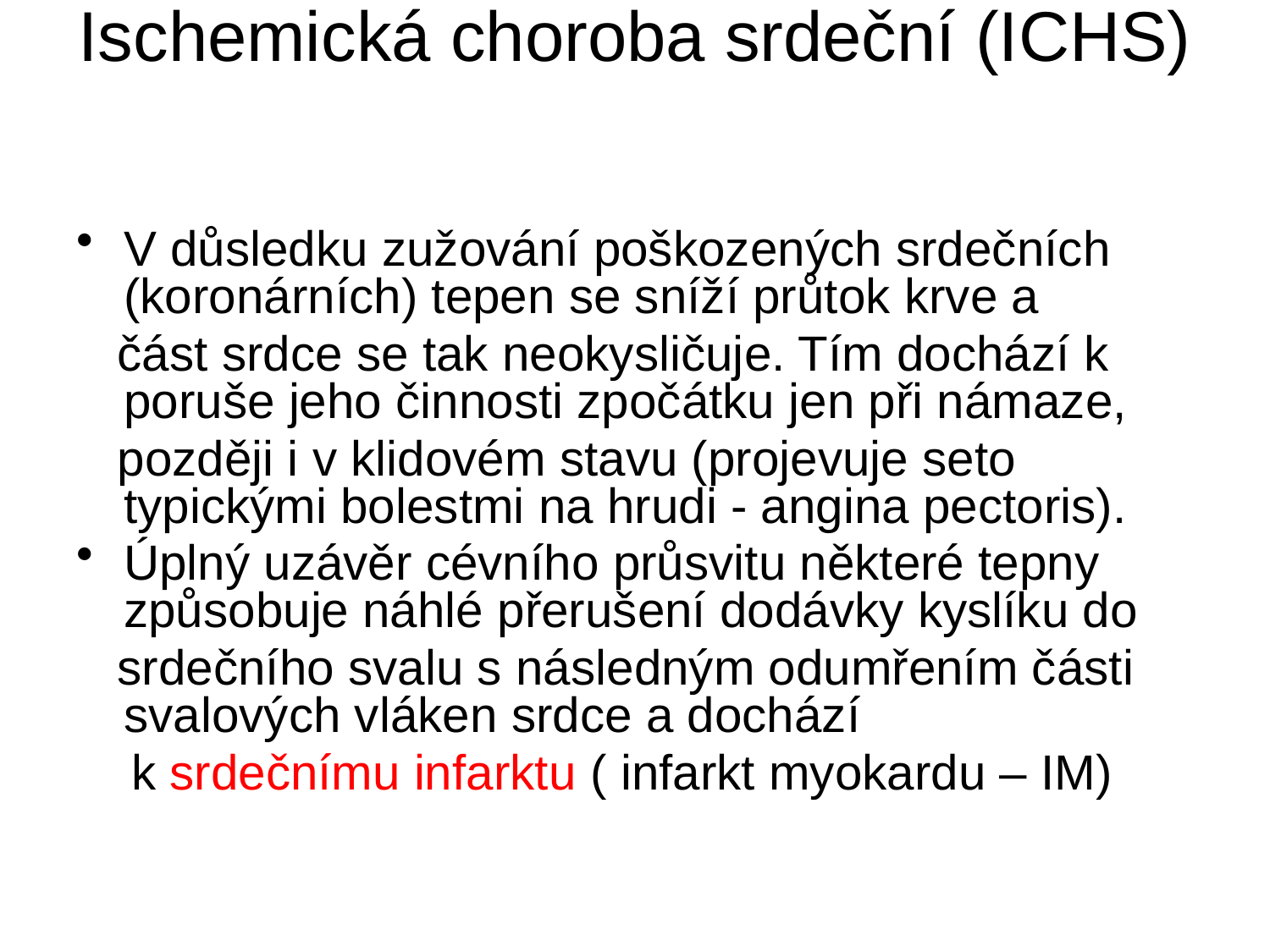

# Ischemická choroba srdeční (ICHS)
V důsledku zužování poškozených srdečních (koronárních) tepen se sníží průtok krve a
   část srdce se tak neokysličuje. Tím dochází k poruše jeho činnosti zpočátku jen při námaze,
   později i v klidovém stavu (projevuje seto typickými bolestmi na hrudi - angina pectoris).
Úplný uzávěr cévního průsvitu některé tepny způsobuje náhlé přerušení dodávky kyslíku do
   srdečního svalu s následným odumřením části svalových vláken srdce a dochází
    k srdečnímu infarktu ( infarkt myokardu – IM)